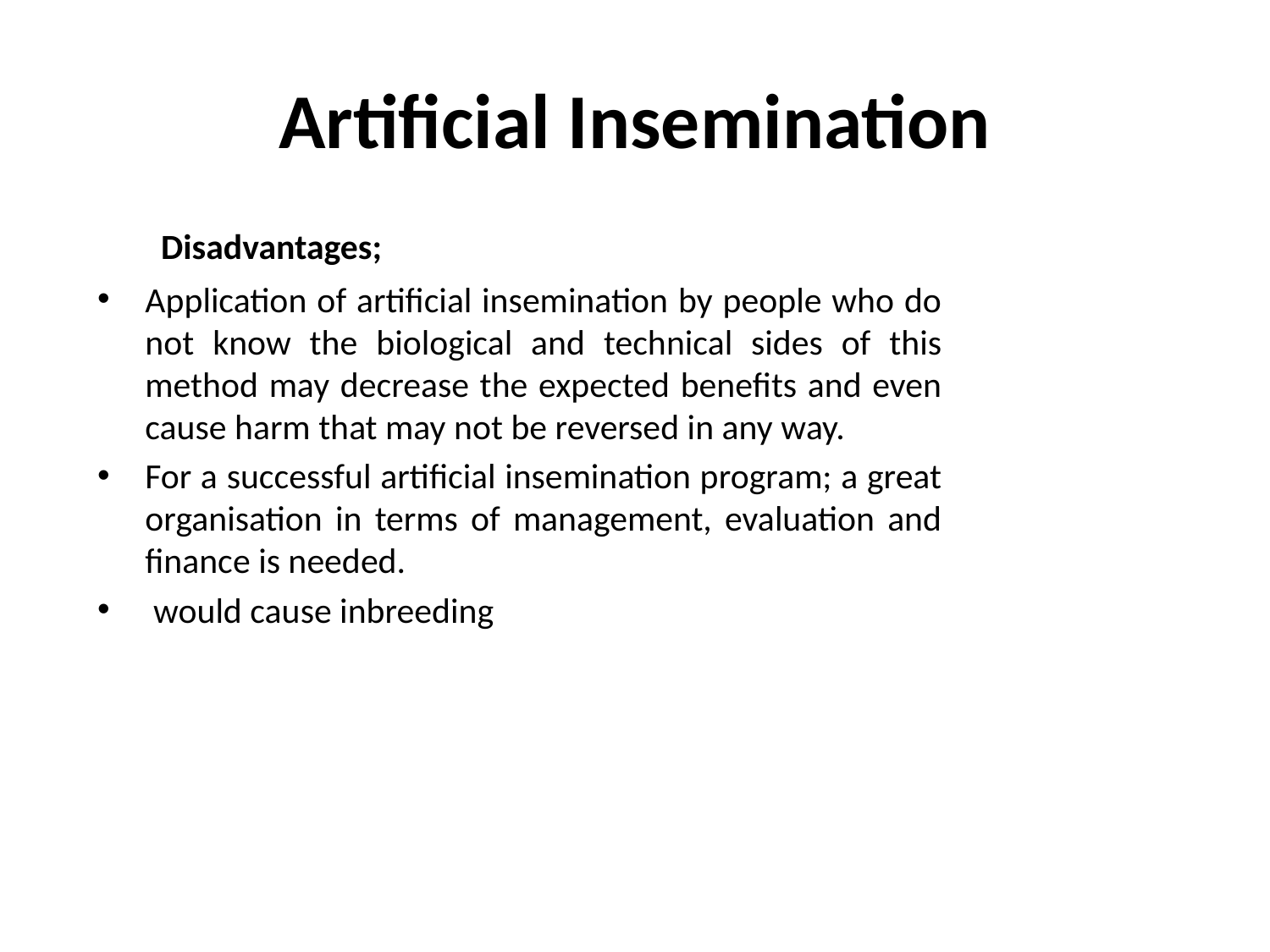

# Artificial Insemination
     Disadvantages;
Application of artificial insemination by people who do not know the biological and technical sides of this method may decrease the expected benefits and even cause harm that may not be reversed in any way.
For a successful artificial insemination program; a great organisation in terms of management, evaluation and finance is needed.
 would cause inbreeding